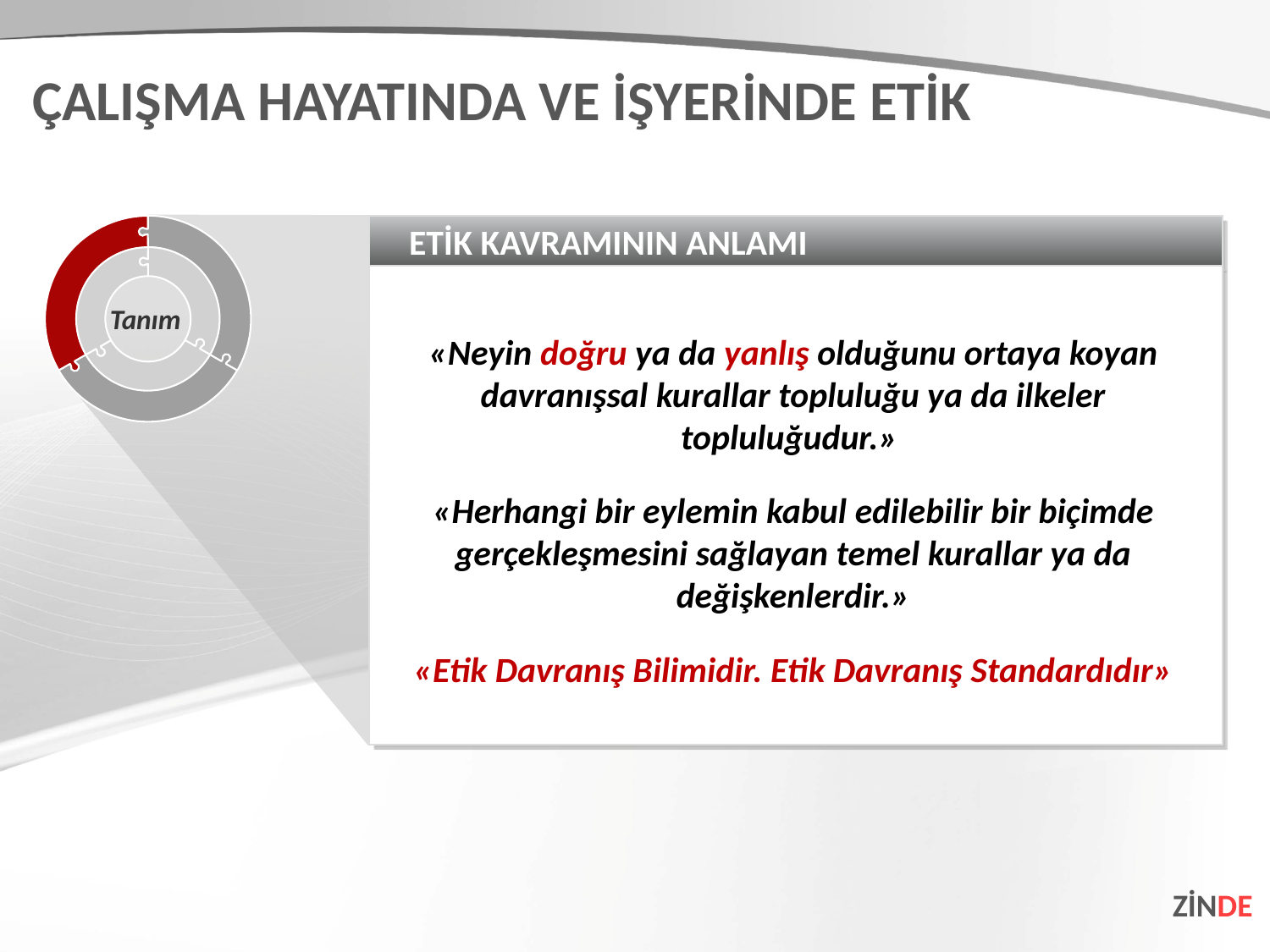

ÇALIŞMA HAYATINDA VE İŞYERİNDE ETİK

ETİK KAVRAMININ ANLAMI

«Neyin doğru ya da yanlış olduğunu ortaya koyan davranışsal kurallar topluluğu ya da ilkeler topluluğudur.»
«Herhangi bir eylemin kabul edilebilir bir biçimde gerçekleşmesini sağlayan temel kurallar ya da değişkenlerdir.»
«Etik Davranış Bilimidir. Etik Davranış Standardıdır»
Tanım
ZİNDE